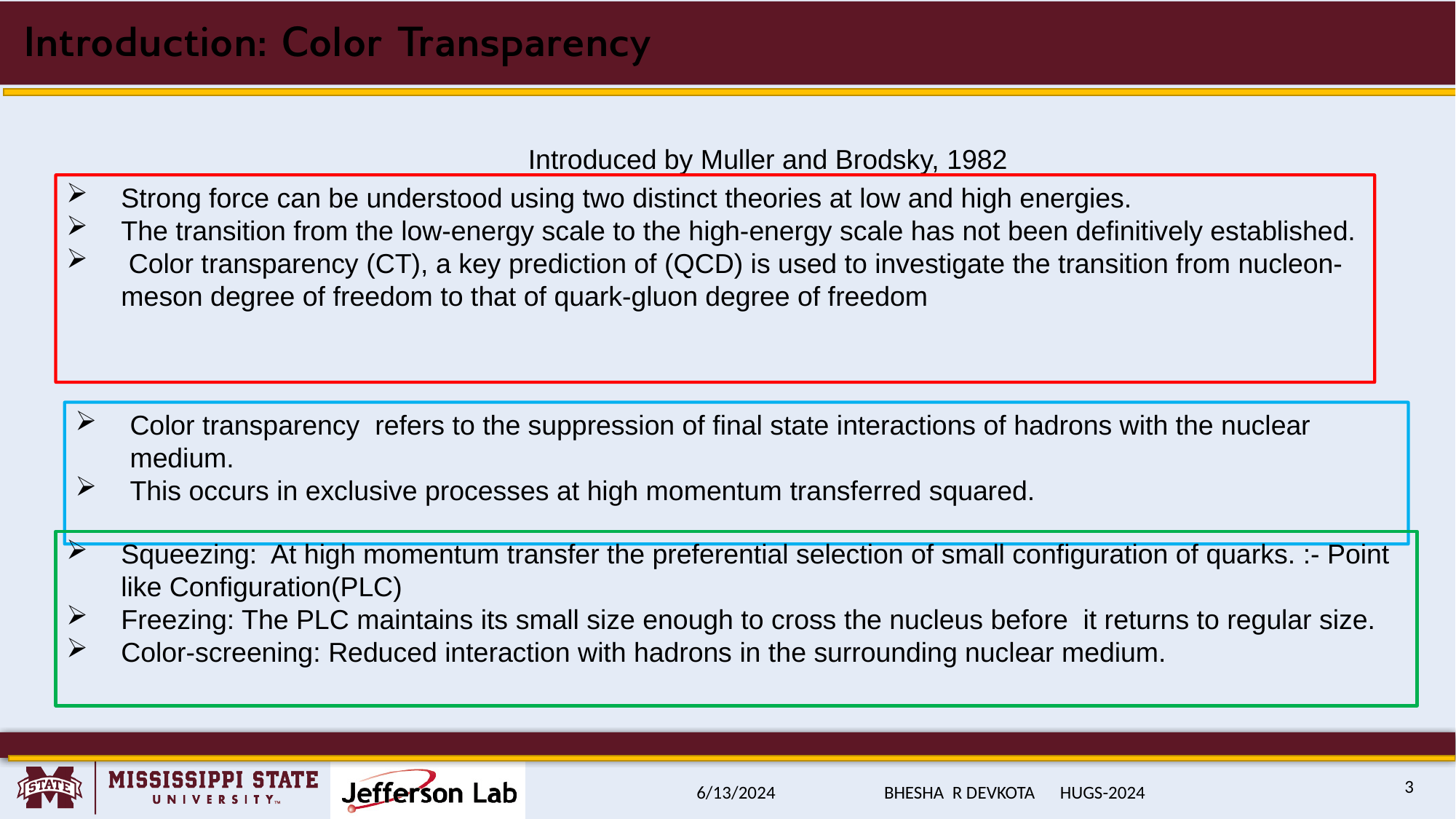

# Introduction: Color Transparency
Introduced by Muller and Brodsky, 1982

Strong force can be understood using two distinct theories at low and high energies.
The transition from the low-energy scale to the high-energy scale has not been definitively established.
 Color transparency (CT), a key prediction of (QCD) is used to investigate the transition from nucleon-meson degree of freedom to that of quark-gluon degree of freedom

Color transparency  refers to the suppression of final state interactions of hadrons with the nuclear medium.
This occurs in exclusive processes at high momentum transferred squared.

Squeezing:  At high momentum transfer the preferential selection of small configuration of quarks. :- Point like Configuration(PLC)
Freezing: The PLC maintains its small size enough to cross the nucleus before  it returns to regular size.
Color-screening: Reduced interaction with hadrons in the surrounding nuclear medium.

3
6/13/2024
BHESHA  R DEVKOTA      HUGS-2024